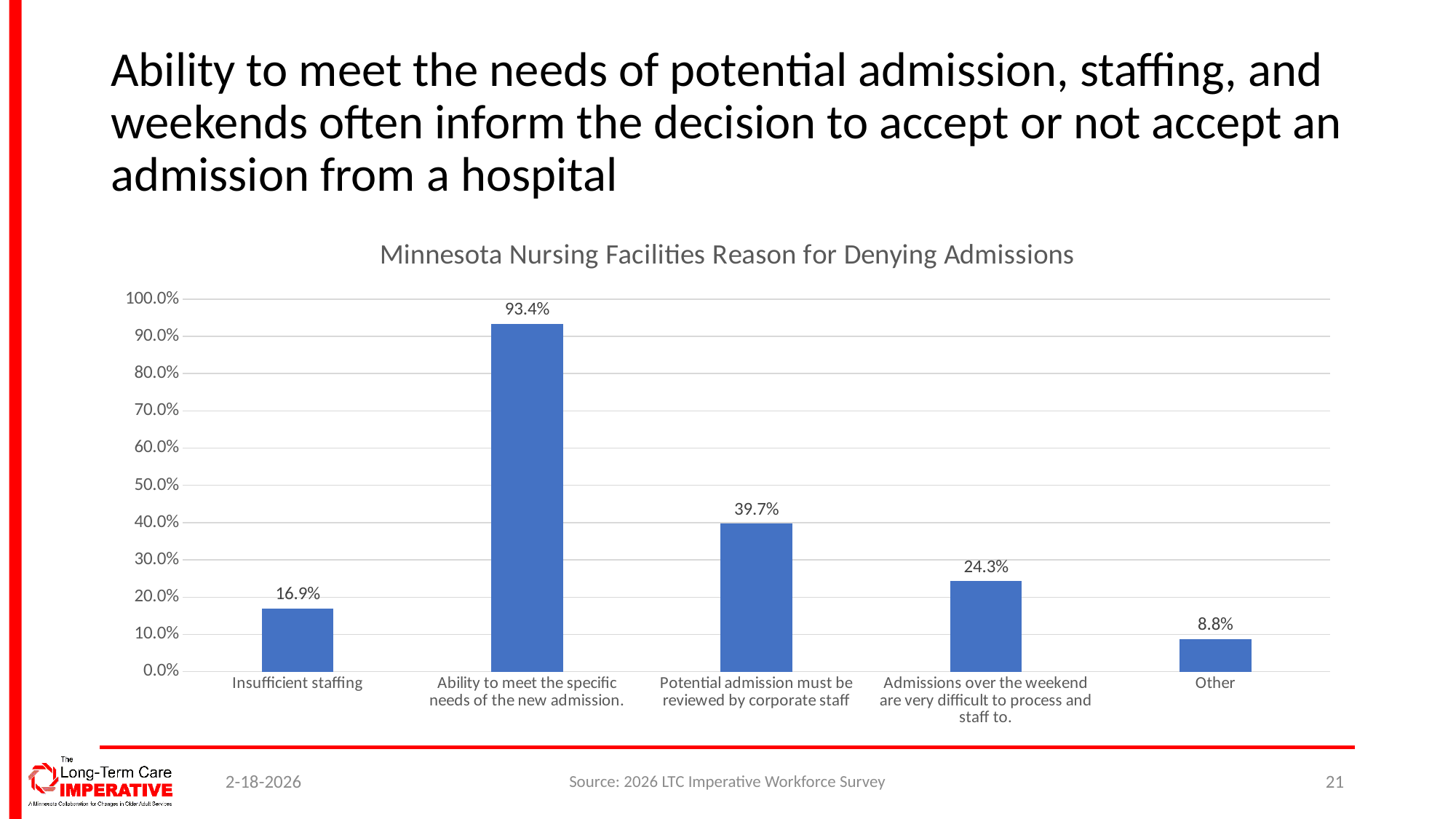

# Ability to meet the needs of potential admission, staffing, and weekends often inform the decision to accept or not accept an admission from a hospital

### Chart: Minnesota Nursing Facilities Reason for Denying Admissions

| Category |  |
|---|---|
| Insufficient staffing | 0.16911764705882354 |
| Ability to meet the specific needs of the new admission. | 0.9338235294117647 |
| Potential admission must be reviewed by corporate staff | 0.39705882352941174 |
| Admissions over the weekend are very difficult to process and staff to. | 0.2426470588235294 |
| Other | 0.08823529411764706 |
2-18-2026
Source: 2026 LTC Imperative Workforce Survey
21